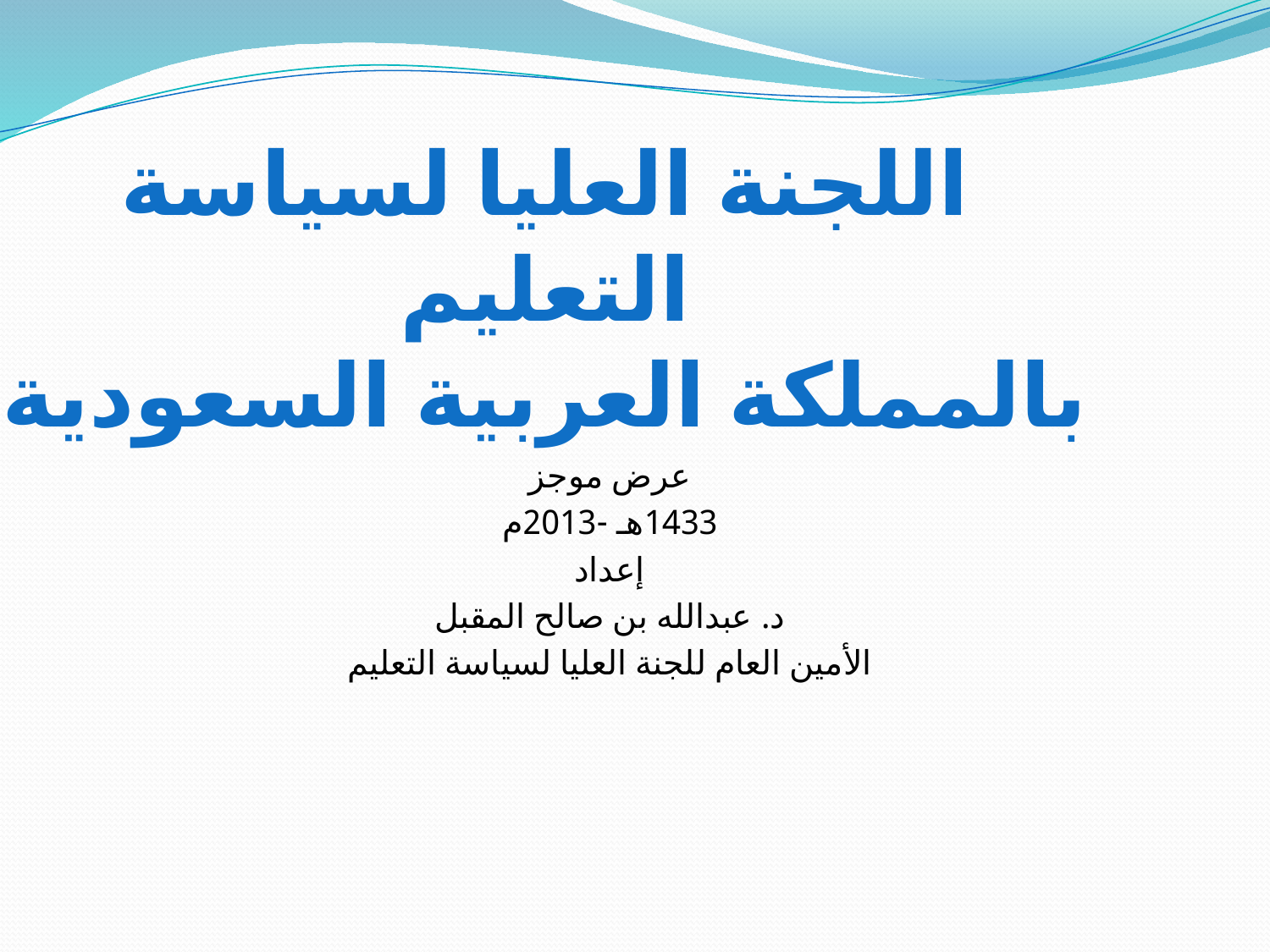

اللجنة العليا لسياسة التعليم
بالمملكة العربية السعودية
عرض موجز
1433هـ -2013م
إعداد
د. عبدالله بن صالح المقبل
الأمين العام للجنة العليا لسياسة التعليم